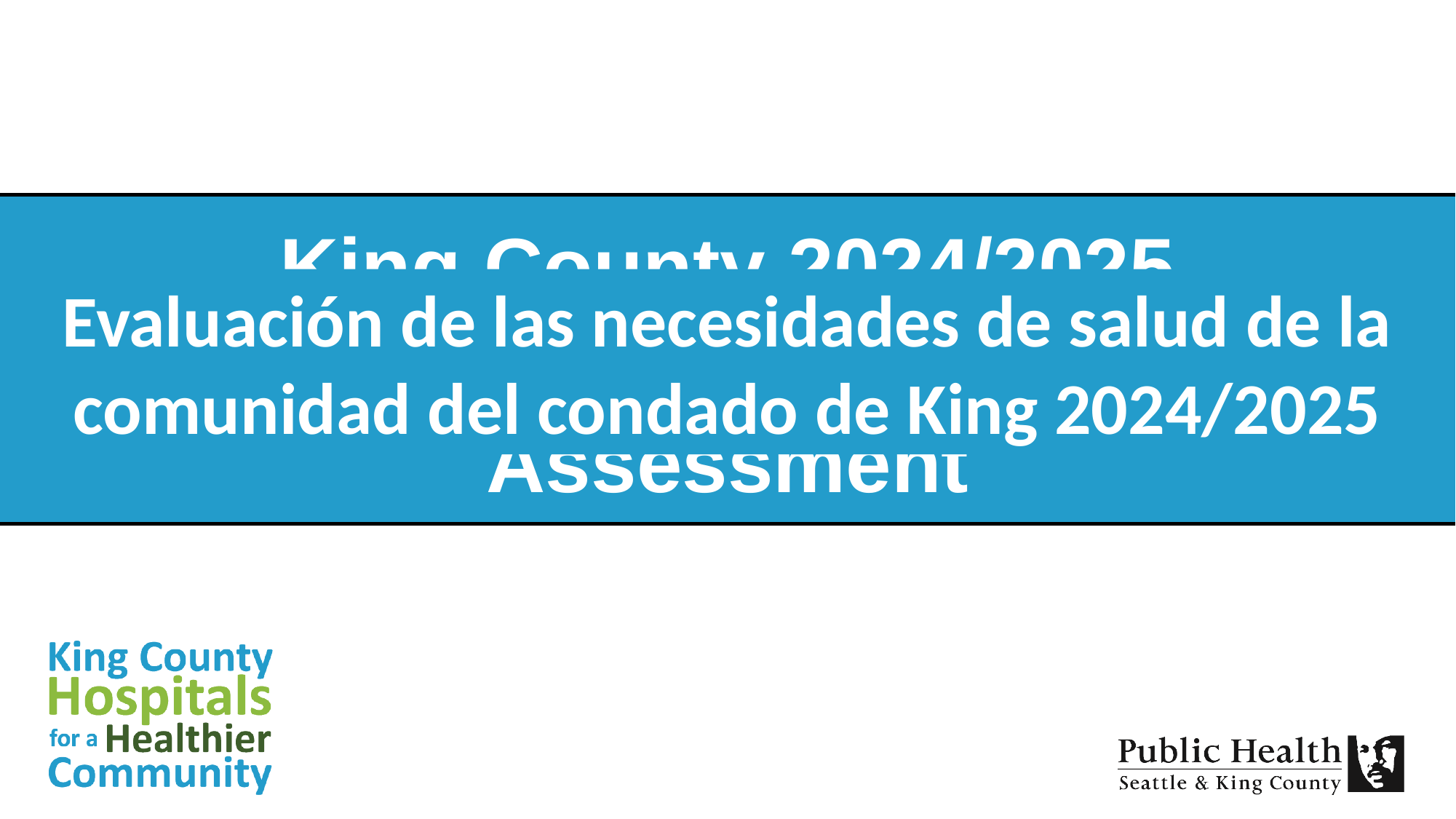

Evaluación de las necesidades de salud de la comunidad del condado de King 2024/2025